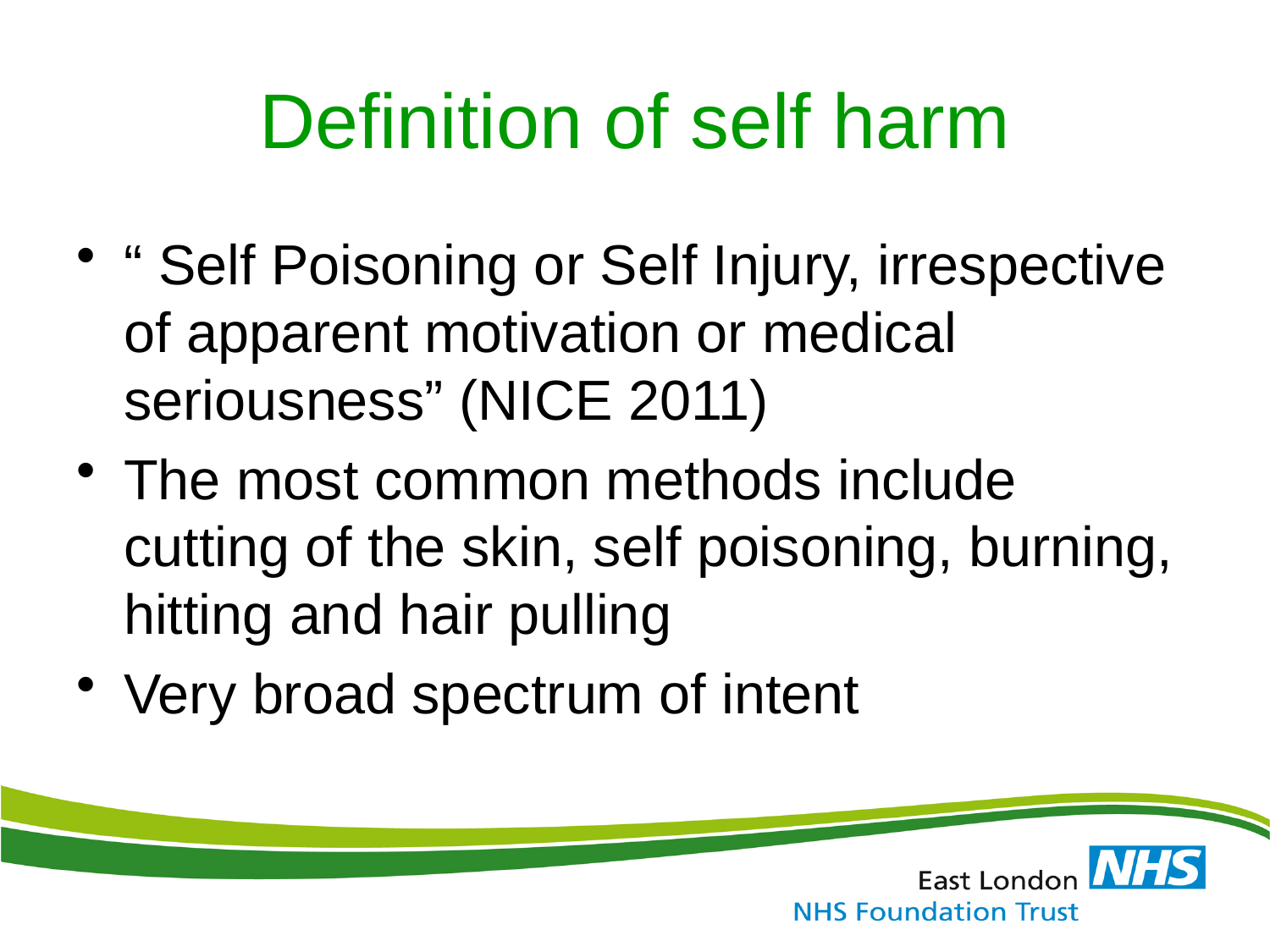

# Definition of self harm
“ Self Poisoning or Self Injury, irrespective of apparent motivation or medical seriousness” (NICE 2011)
The most common methods include cutting of the skin, self poisoning, burning, hitting and hair pulling
Very broad spectrum of intent